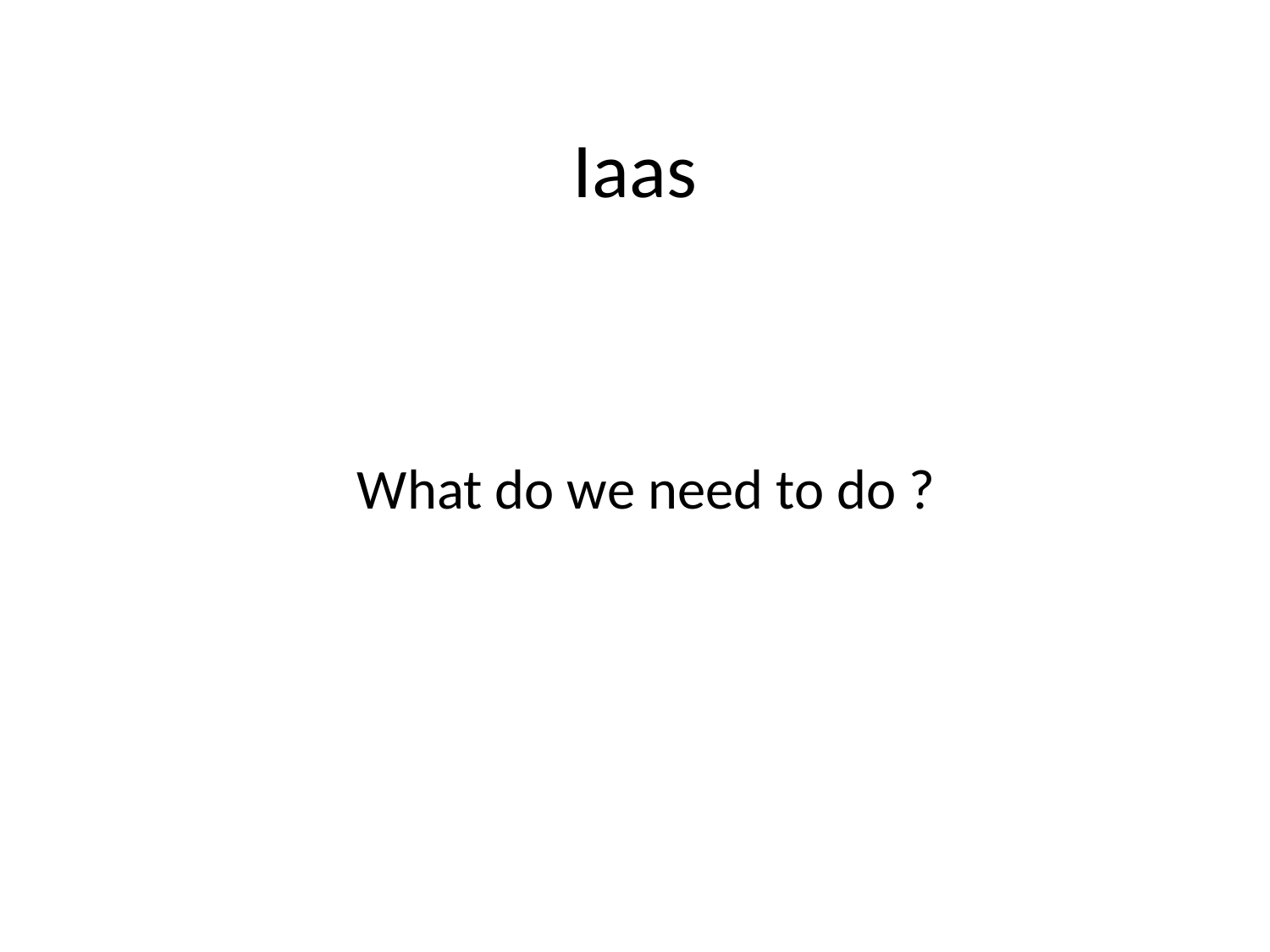

# Iaas
What do we need to do ?